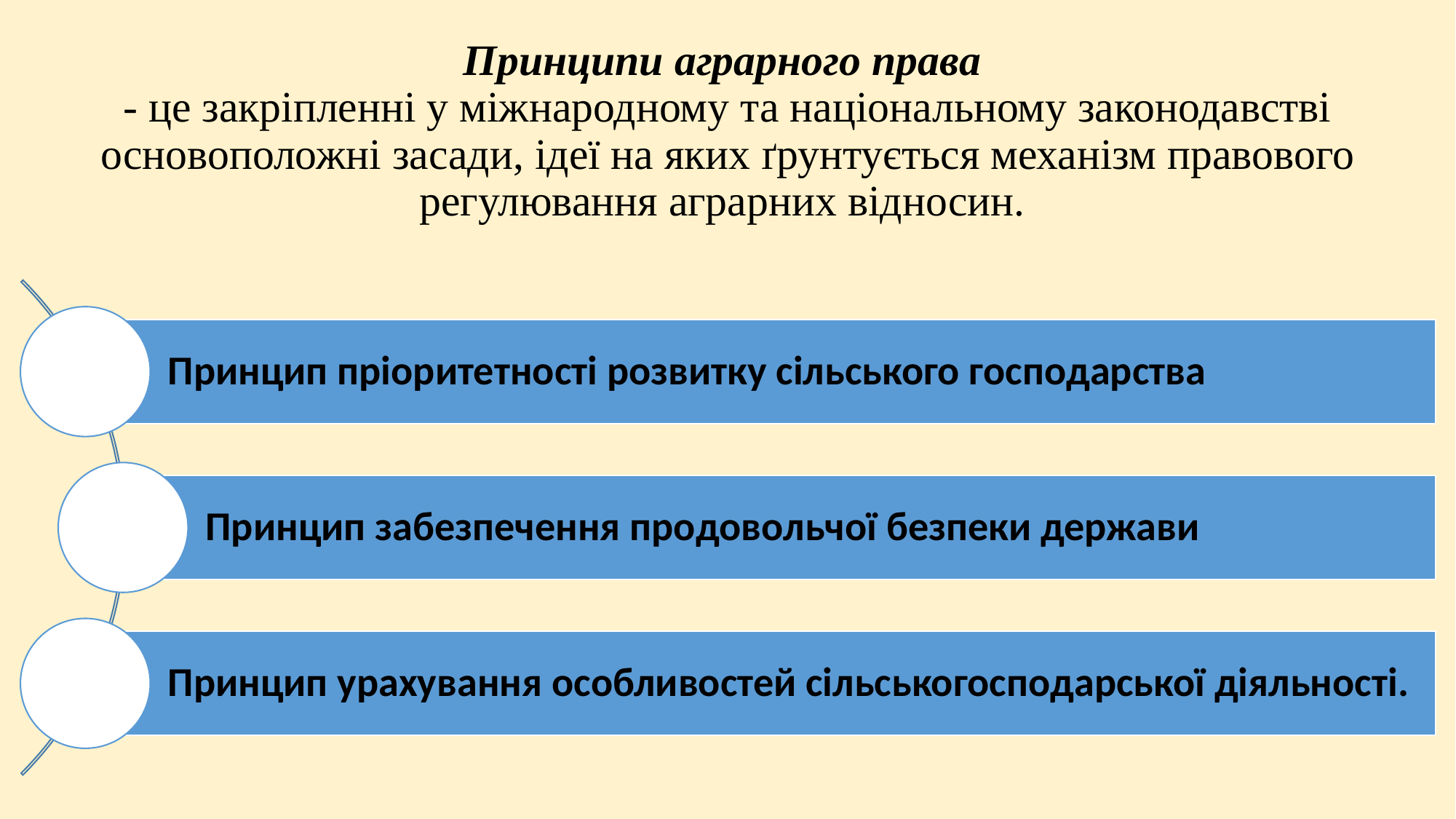

# Принципи аграрного права - це закріпленні у міжнародному та національному законодавстві основоположні засади, ідеї на яких ґрунтується механізм правового регулювання аграрних відносин.
Принцип пріоритетності розвитку сільського господарства
Принцип забезпечення продовольчої безпеки держави
Принцип урахування особливостей сільськогосподарської діяльності.